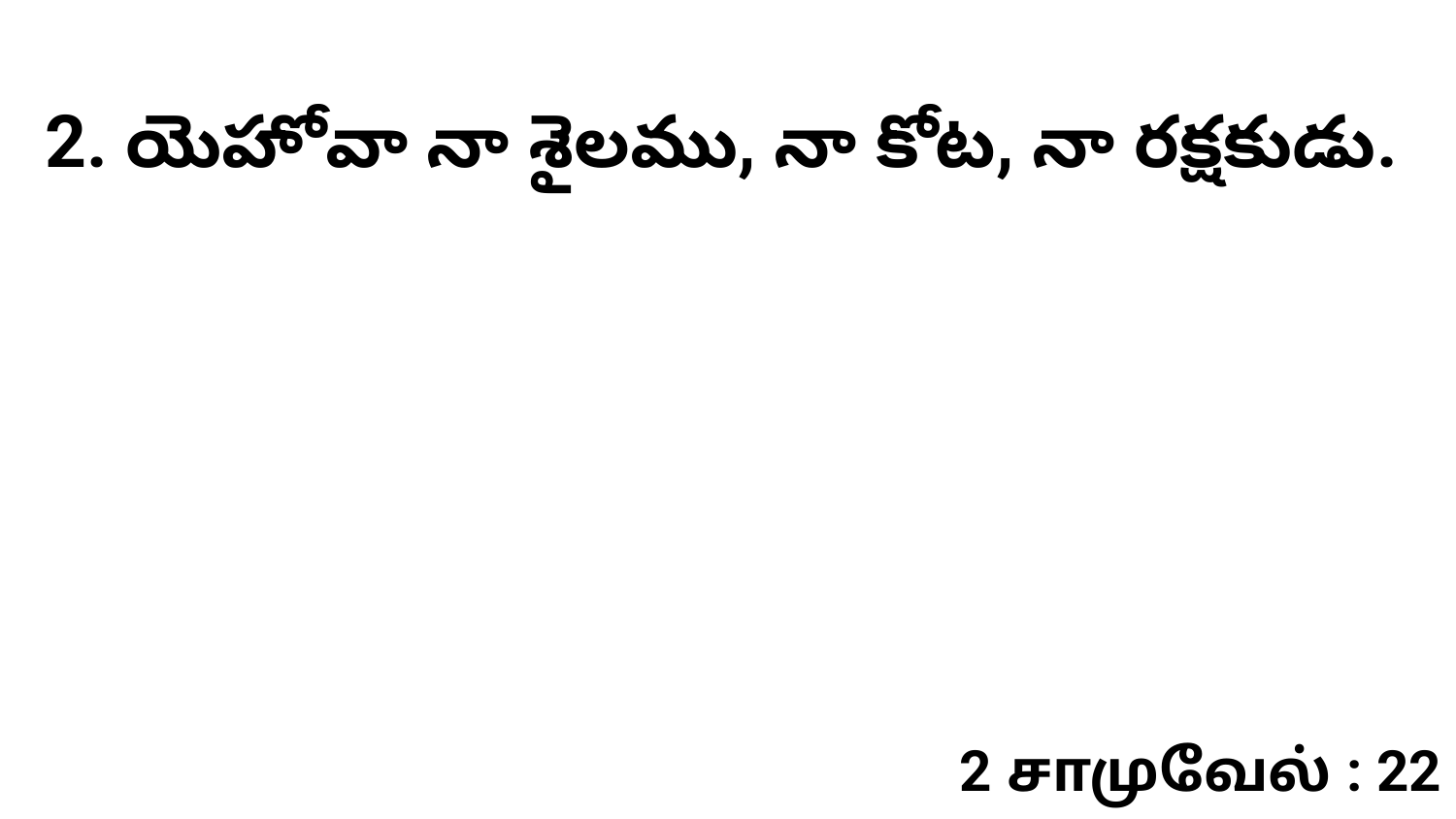

2. యెహోవా నా శైలము, నా కోట, నా రక్షకుడు.
2 சாமுவேல் : 22